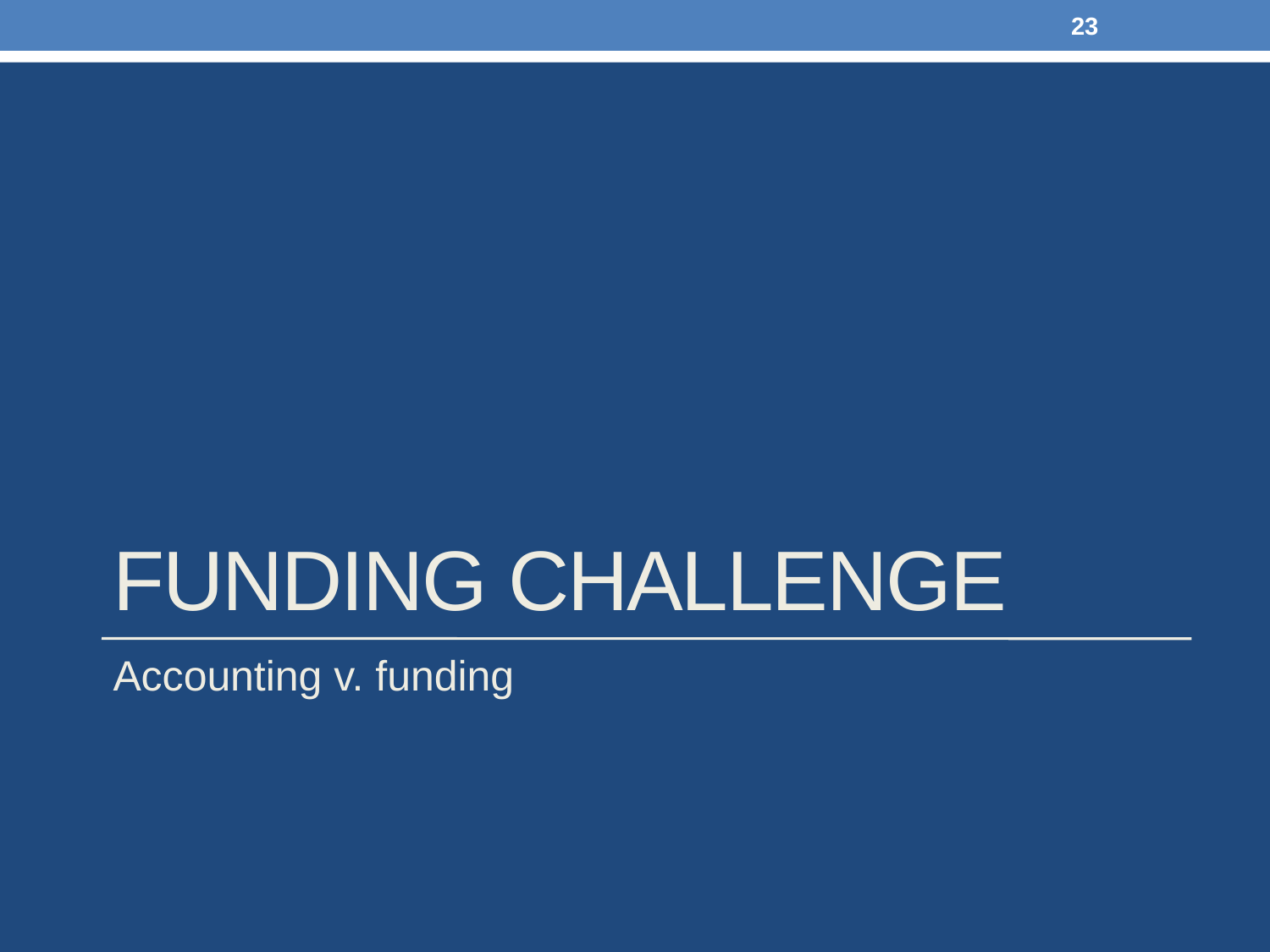

23
# Funding challenge
Accounting v. funding